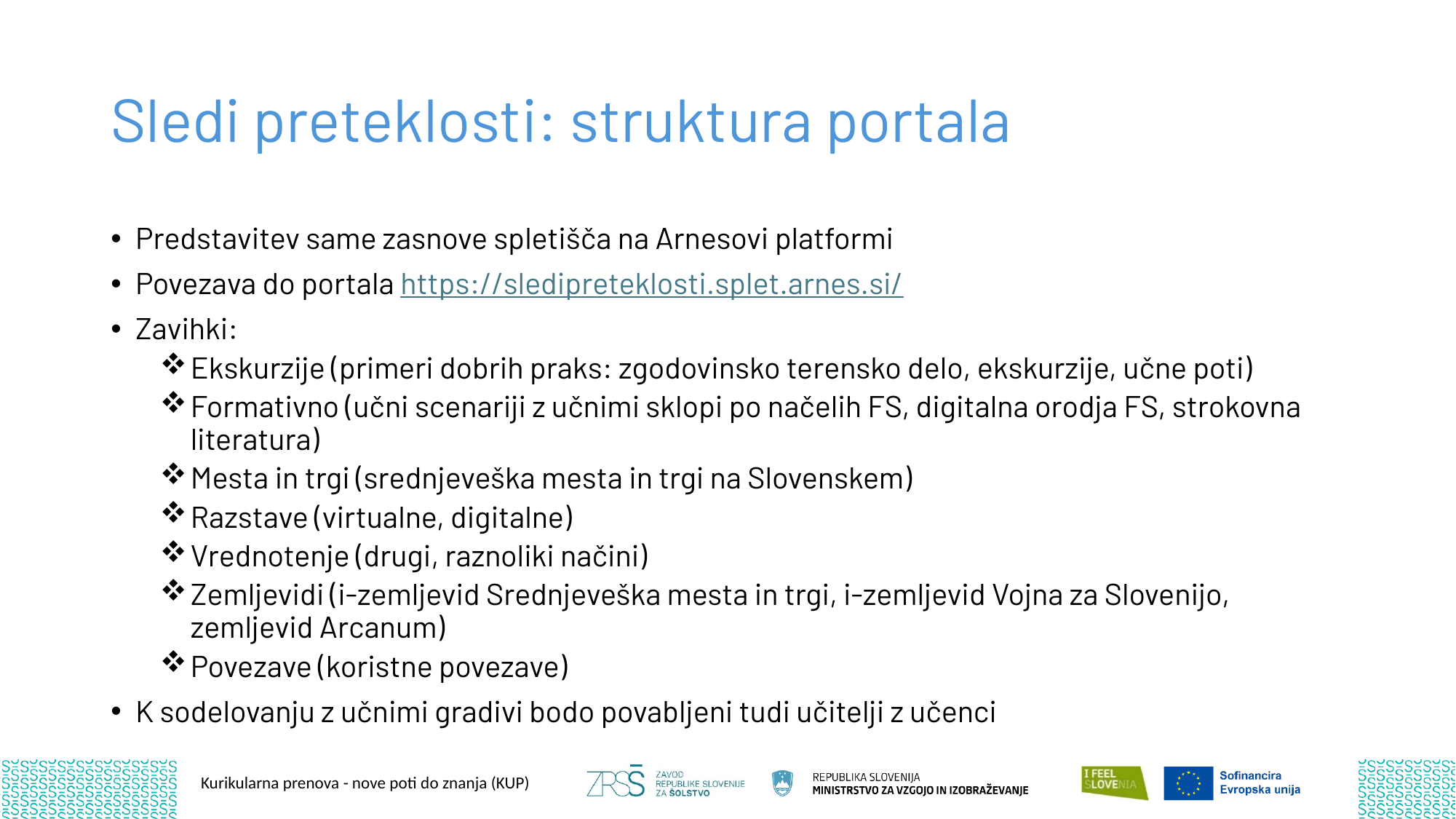

# Sledi preteklosti: struktura portala
Predstavitev same zasnove spletišča na Arnesovi platformi
Povezava do portala https://sledipreteklosti.splet.arnes.si/
Zavihki:
Ekskurzije (primeri dobrih praks: zgodovinsko terensko delo, ekskurzije, učne poti)
Formativno (učni scenariji z učnimi sklopi po načelih FS, digitalna orodja FS, strokovna literatura)
Mesta in trgi (srednjeveška mesta in trgi na Slovenskem)
Razstave (virtualne, digitalne)
Vrednotenje (drugi, raznoliki načini)
Zemljevidi (i-zemljevid Srednjeveška mesta in trgi, i-zemljevid Vojna za Slovenijo, zemljevid Arcanum)
Povezave (koristne povezave)
K sodelovanju z učnimi gradivi bodo povabljeni tudi učitelji z učenci